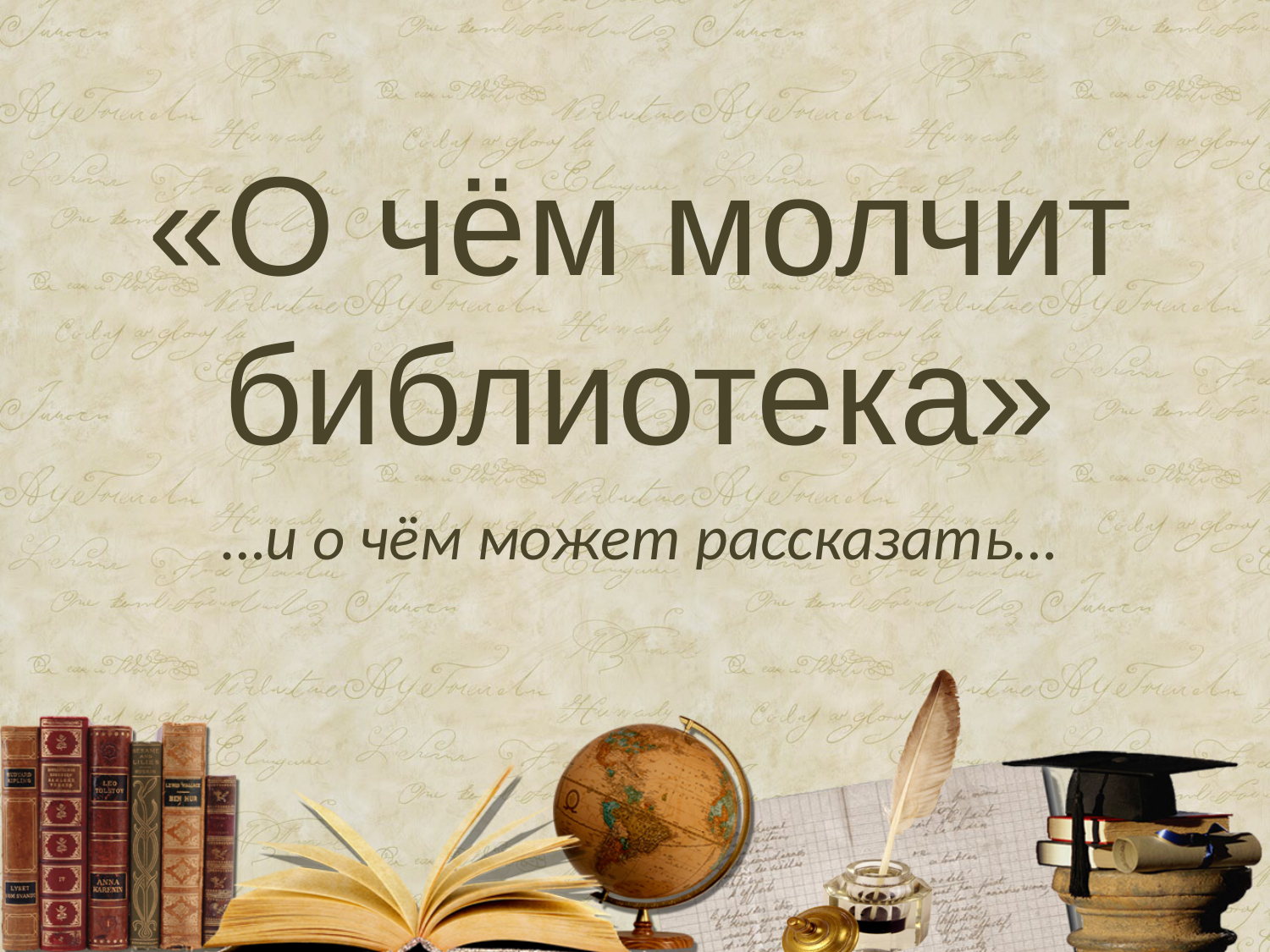

# «О чём молчит библиотека»
…и о чём может рассказать…